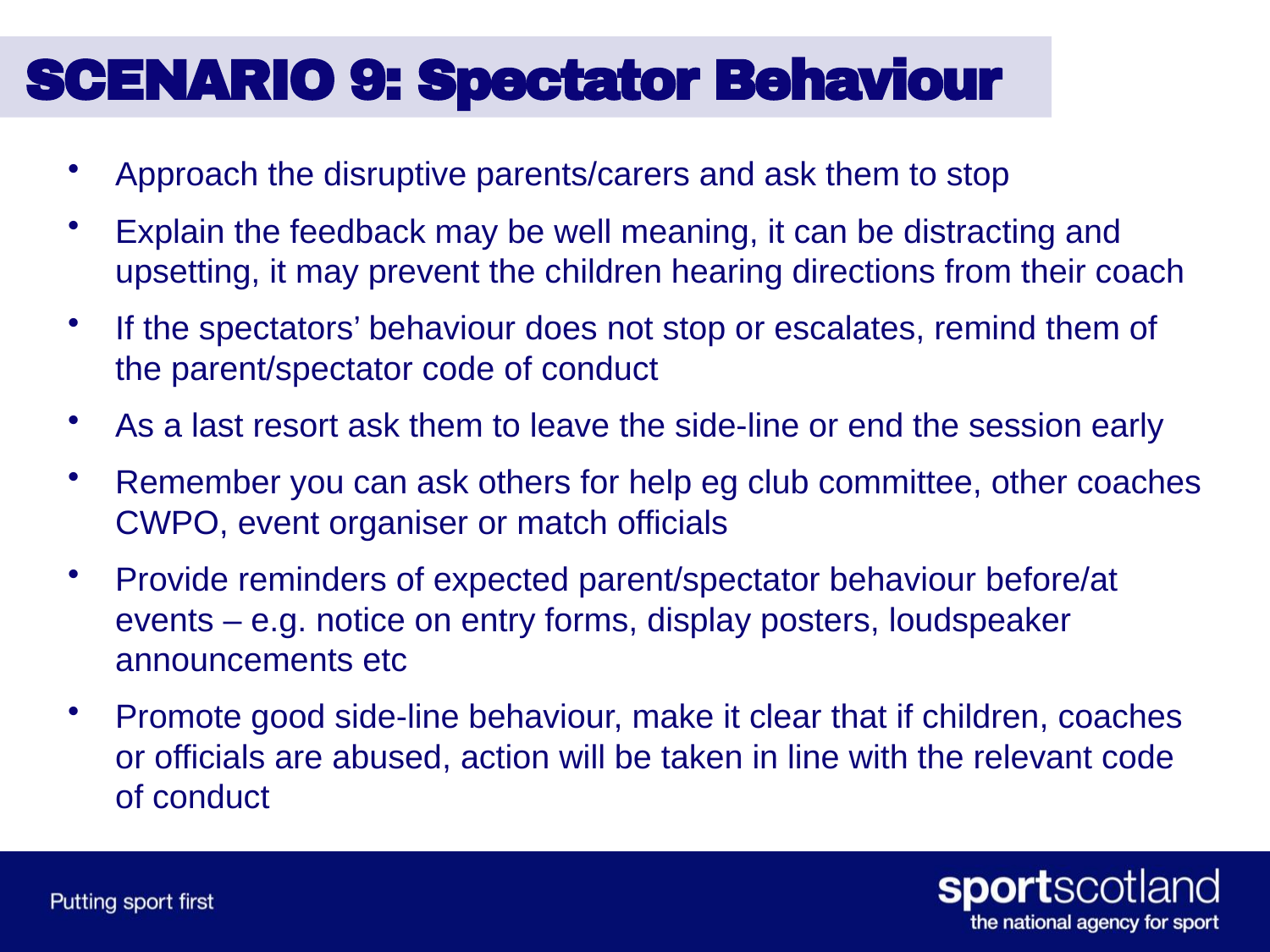

# SCENARIO 9: Spectator Behaviour
Approach the disruptive parents/carers and ask them to stop
Explain the feedback may be well meaning, it can be distracting and upsetting, it may prevent the children hearing directions from their coach
If the spectators’ behaviour does not stop or escalates, remind them of the parent/spectator code of conduct
As a last resort ask them to leave the side-line or end the session early
Remember you can ask others for help eg club committee, other coaches CWPO, event organiser or match officials
Provide reminders of expected parent/spectator behaviour before/at events – e.g. notice on entry forms, display posters, loudspeaker announcements etc
Promote good side-line behaviour, make it clear that if children, coaches or officials are abused, action will be taken in line with the relevant code of conduct